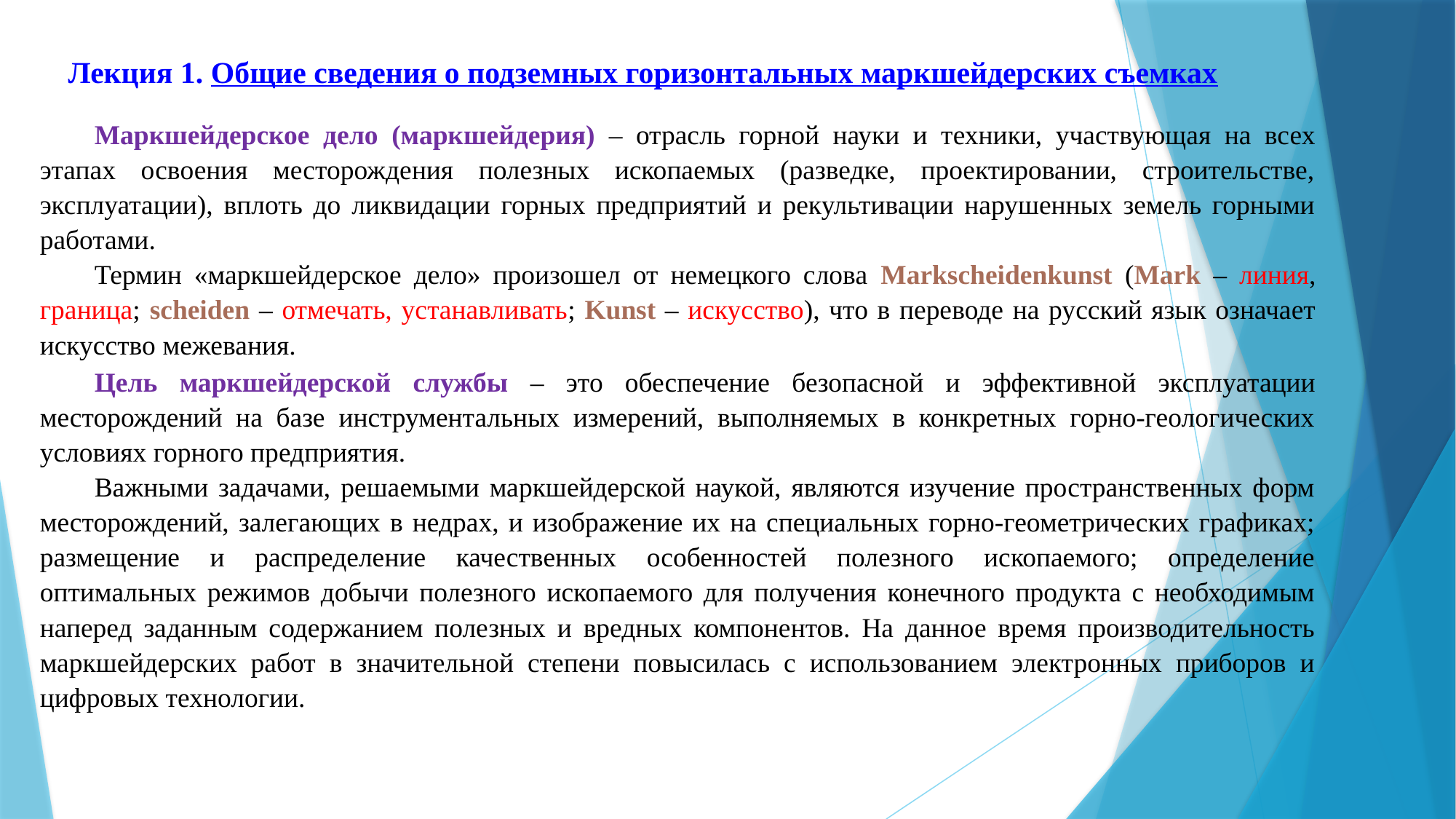

Лекция 1. Общие сведения о подземных горизонтальных маркшейдерских съемках
Маркшейдерское дело (маркшейдерия) – отрасль горной науки и техники, участвующая на всех этапах освоения месторождения полезных ископаемых (разведке, проектировании, строительстве, эксплуатации), вплоть до ликвидации горных предприятий и рекультивации нарушенных земель горными работами.
Термин «маркшейдерское дело» произошел от немецкого слова Markscheidenkunst (Mark – линия, граница; scheiden – отмечать, устанавливать; Kunst – искусство), что в переводе на русский язык означает искусство межевания.
Цель маркшейдерской службы – это обеспечение безопасной и эффективной эксплуатации месторождений на базе инструментальных измерений, выполняемых в конкретных горно-геологических условиях горного предприятия.
Важными задачами, решаемыми маркшейдерской наукой, являются изучение пространственных форм месторождений, залегающих в недрах, и изображение их на специальных горно-геометрических графиках; размещение и распределение качественных особенностей полезного ископаемого; определение оптимальных режимов добычи полезного ископаемого для получения конечного продукта с необходимым наперед заданным содержанием полезных и вредных компонентов. На данное время производительность маркшейдерских работ в значительной степени повысилась с использованием электронных приборов и цифровых технологии.